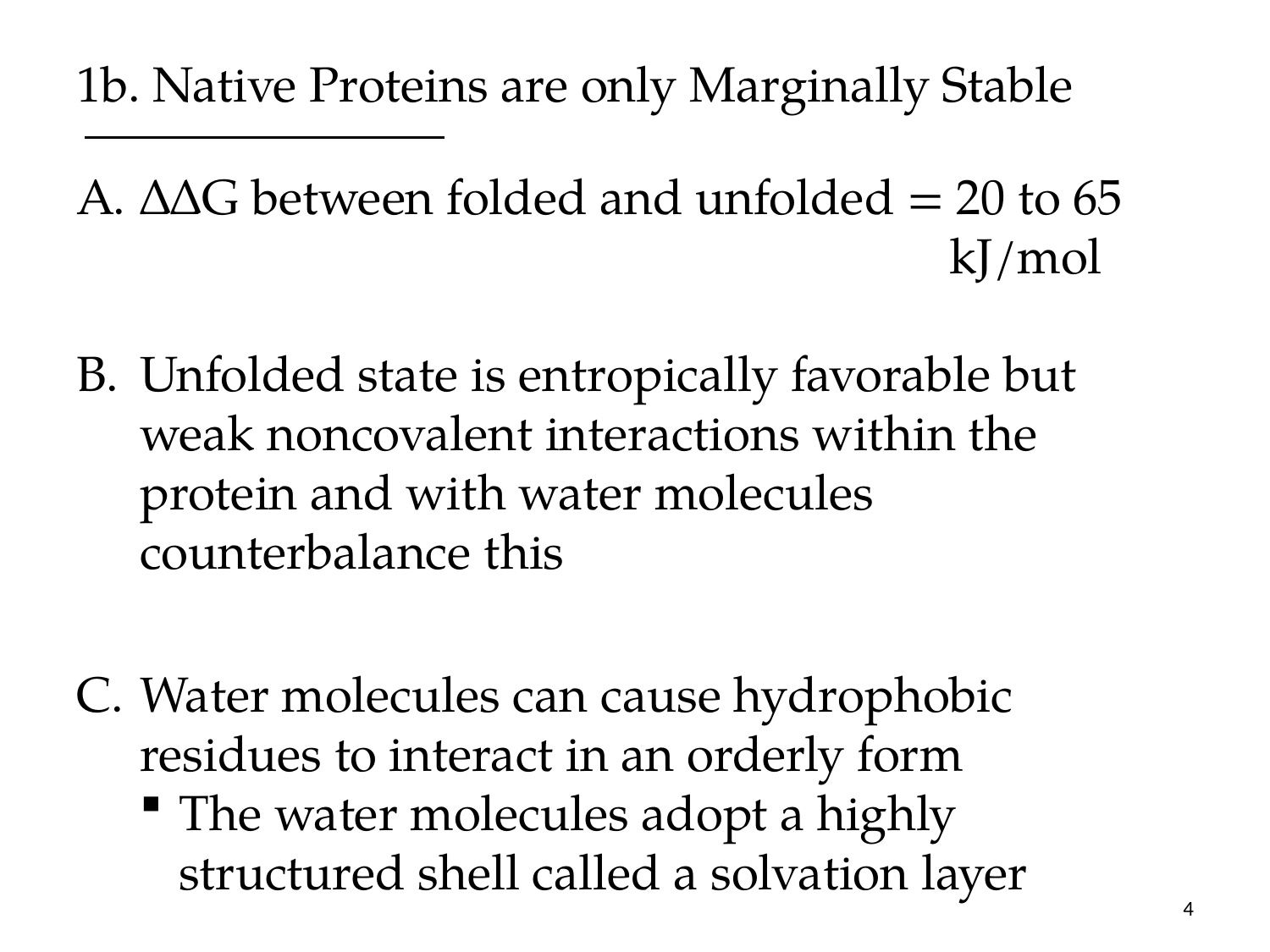

# 1b. Native Proteins are only Marginally Stable
ΔΔG between folded and unfolded = 20 to 65
                                                                  kJ/mol

Unfolded state is entropically favorable but weak noncovalent interactions within the protein and with water molecules counterbalance this

Water molecules can cause hydrophobic residues to interact in an orderly form
The water molecules adopt a highly structured shell called a solvation layer
4